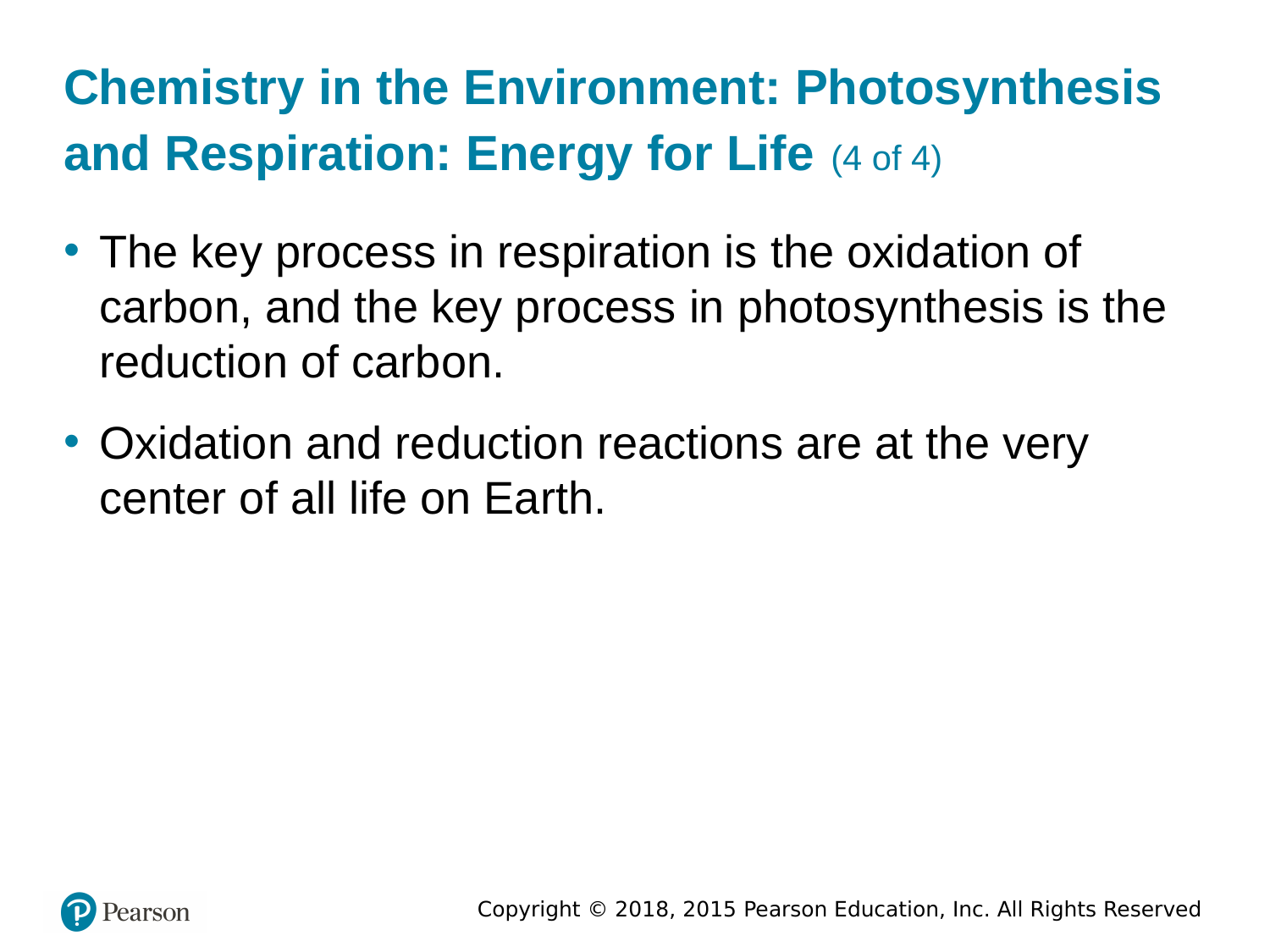

# Chemistry in the Environment: Photosynthesis and Respiration: Energy for Life (4 of 4)
The key process in respiration is the oxidation of carbon, and the key process in photosynthesis is the reduction of carbon.
Oxidation and reduction reactions are at the very center of all life on Earth.